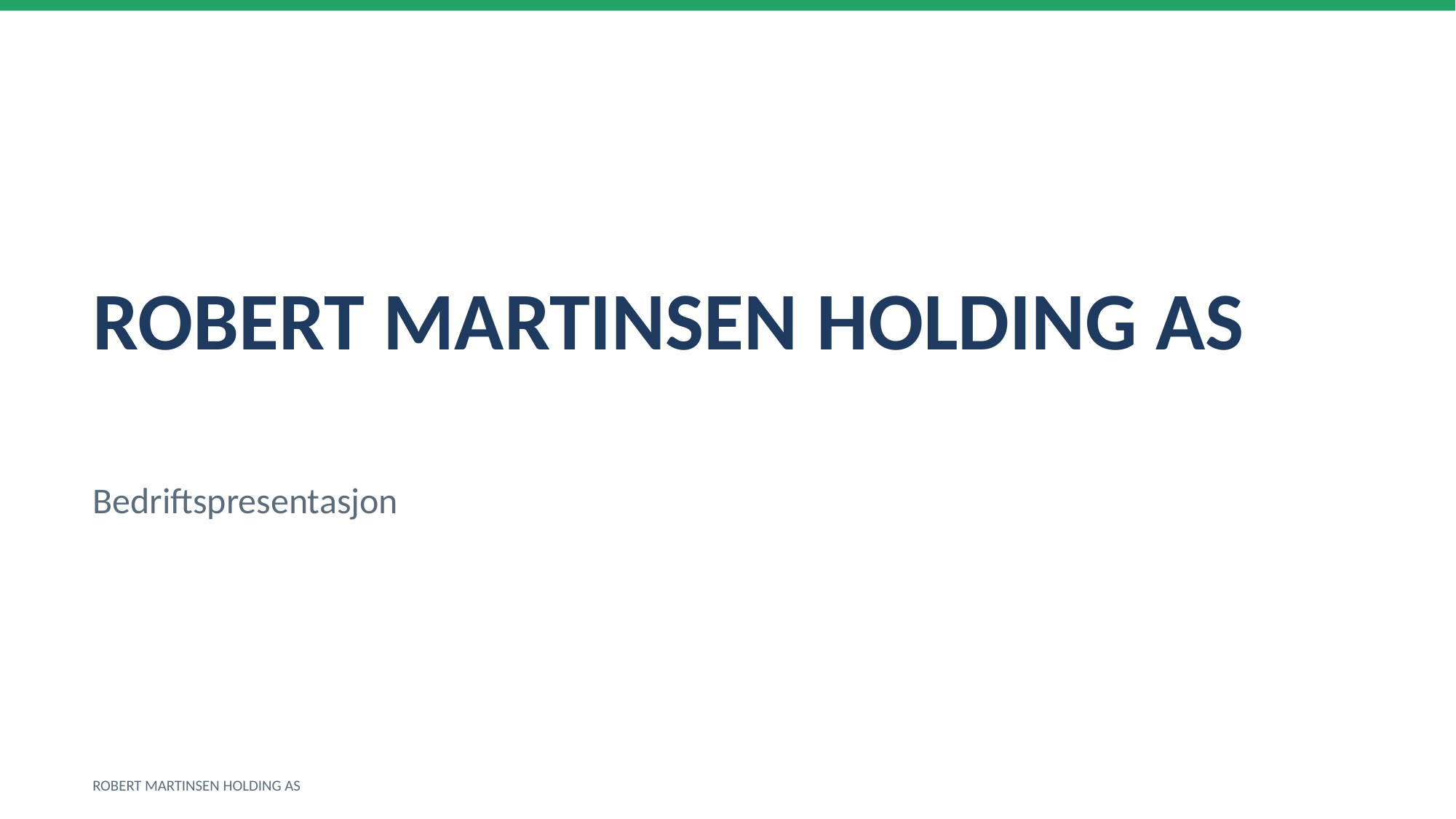

ROBERT MARTINSEN HOLDING AS
Bedriftspresentasjon
ROBERT MARTINSEN HOLDING AS